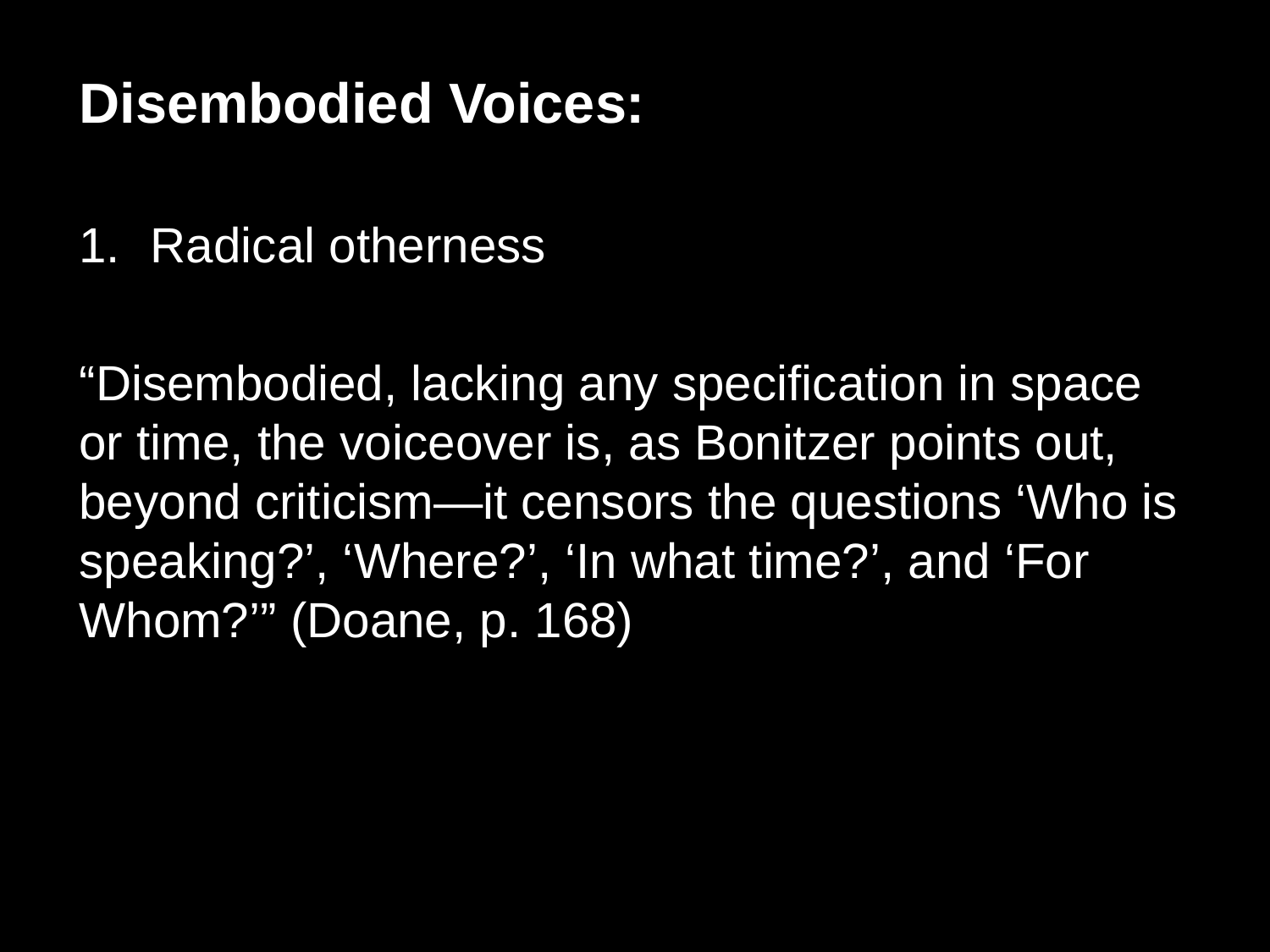

Disembodied Voices:

Radical otherness

“Disembodied, lacking any specification in space or time, the voiceover is, as Bonitzer points out, beyond criticism—it censors the questions ‘Who is speaking?’, ‘Where?’, ‘In what time?’, and ‘For Whom?’” (Doane, p. 168)